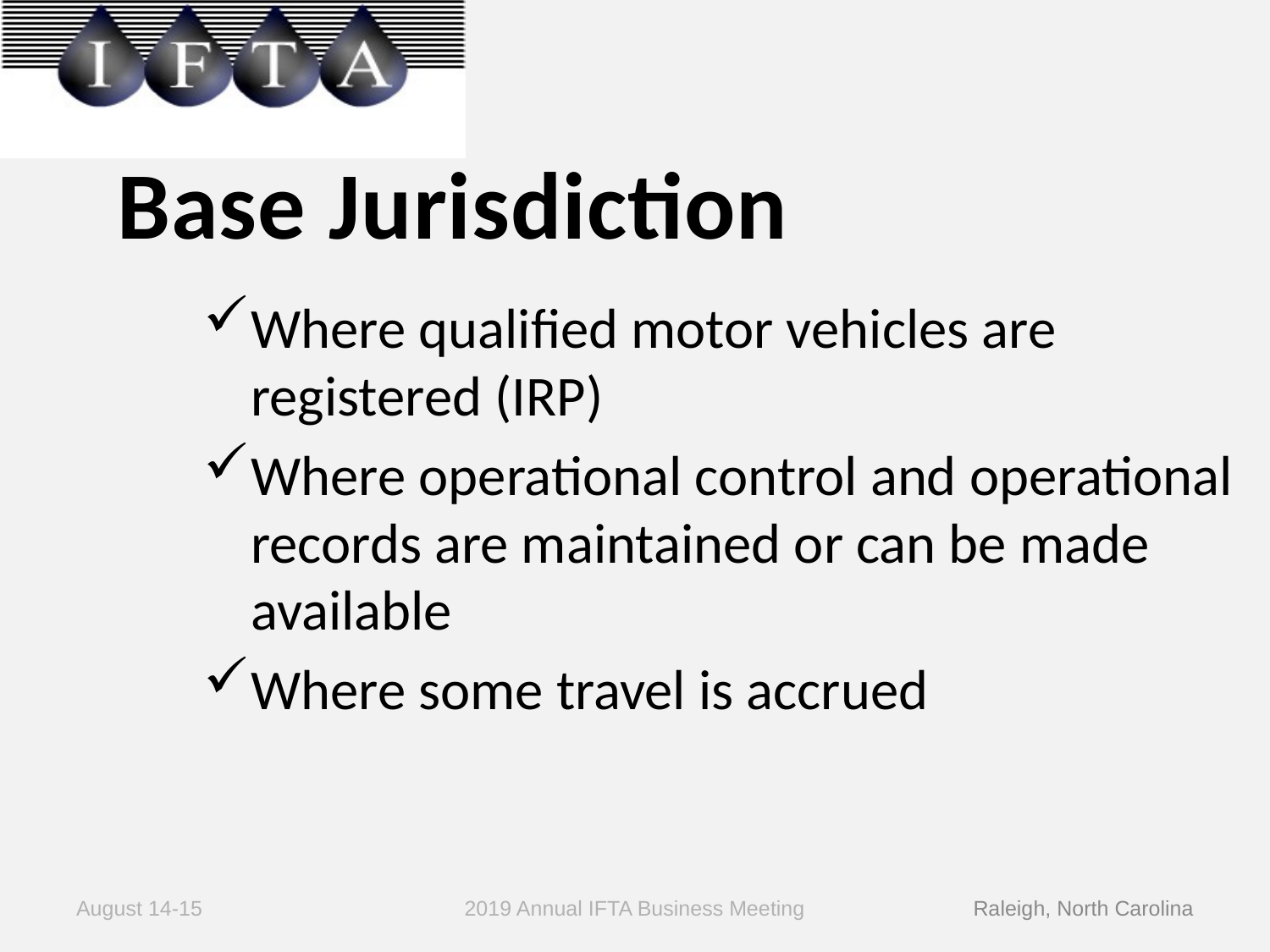

Base Jurisdiction
Where qualified motor vehicles are registered (IRP)
Where operational control and operational records are maintained or can be made available
Where some travel is accrued

August 14-15
2019 Annual IFTA Business Meeting
Raleigh, North Carolina